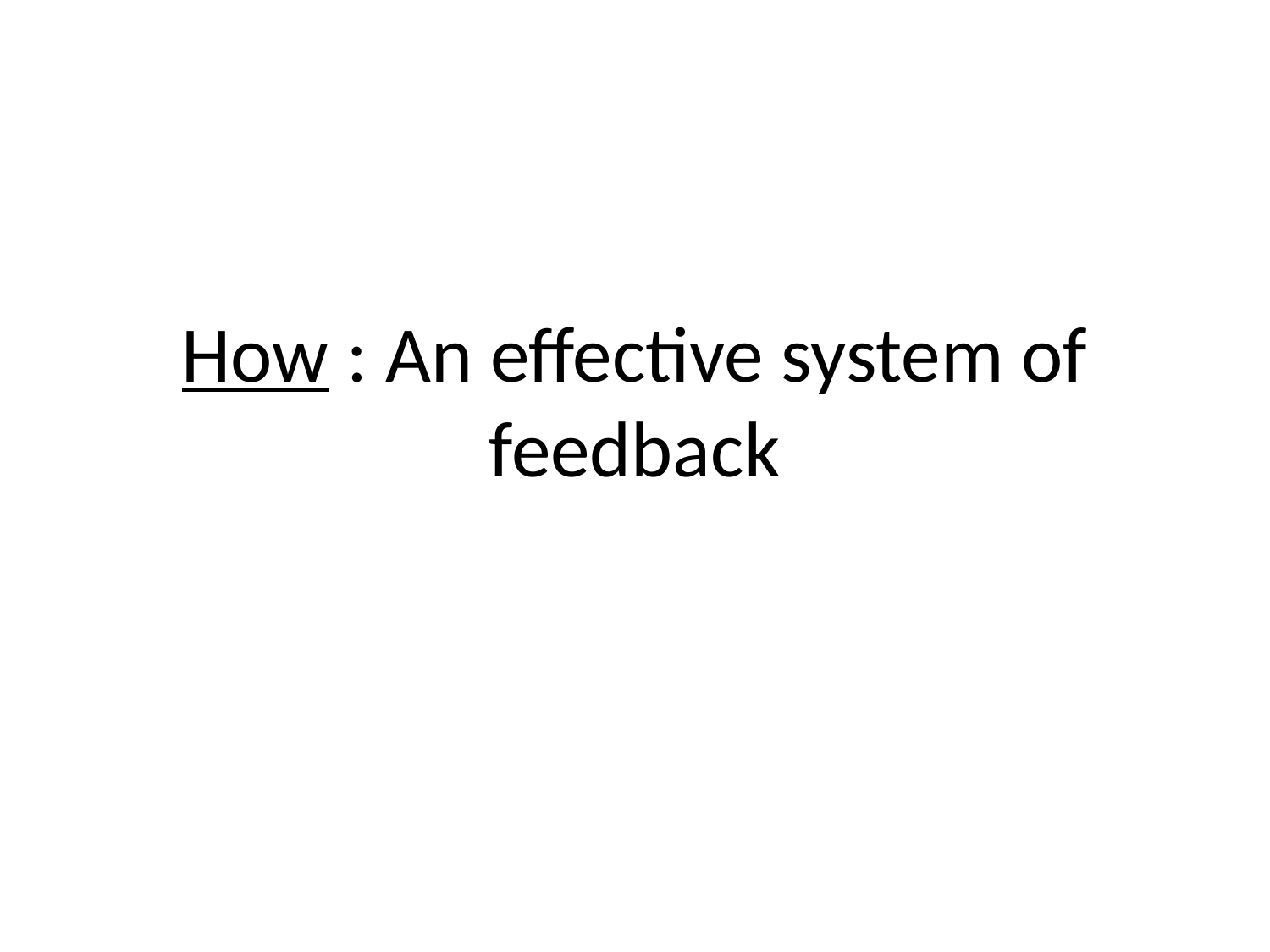

# How : An effective system of feedback